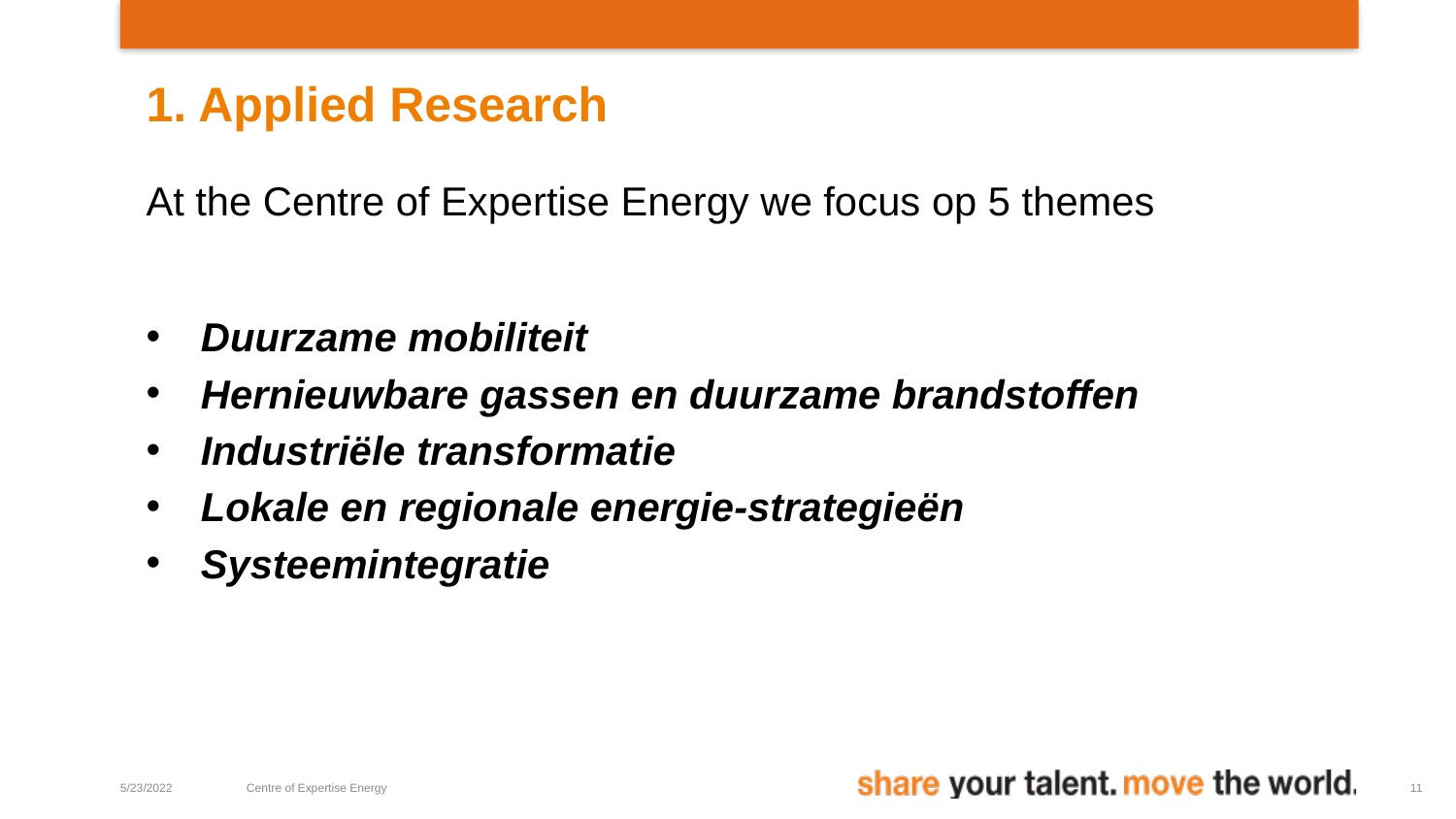

# 1. Applied Research
At the Centre of Expertise Energy we focus op 5 themes

Duurzame mobiliteit
Hernieuwbare gassen en duurzame brandstoffen
Industriële transformatie
Lokale en regionale energie-strategieën
Systeemintegratie

5/23/2022
Centre of Expertise Energy
11